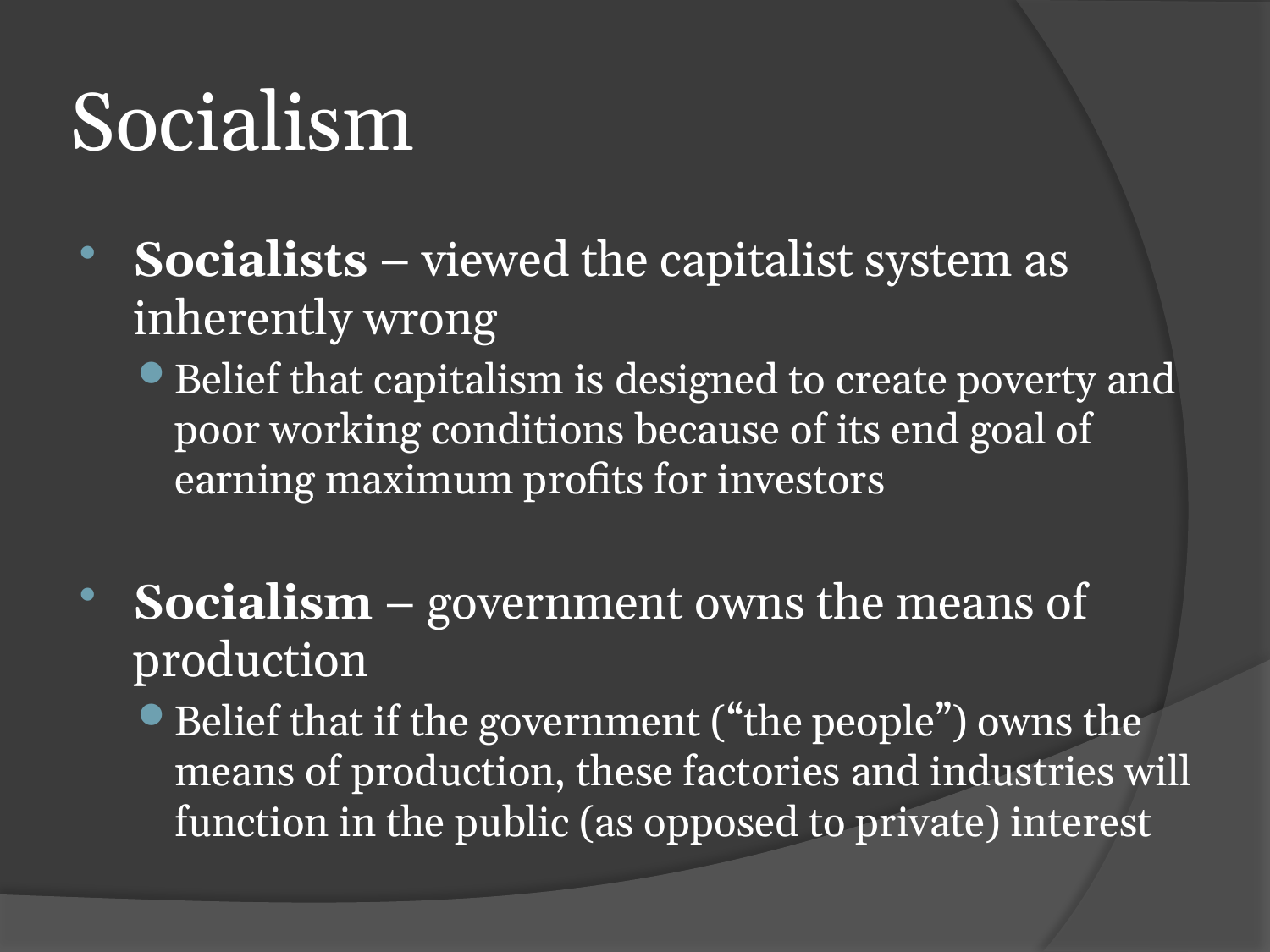

# Socialism
Socialists – viewed the capitalist system as inherently wrong
Belief that capitalism is designed to create poverty and poor working conditions because of its end goal of earning maximum profits for investors

Socialism – government owns the means of production
Belief that if the government (“the people”) owns the means of production, these factories and industries will function in the public (as opposed to private) interest